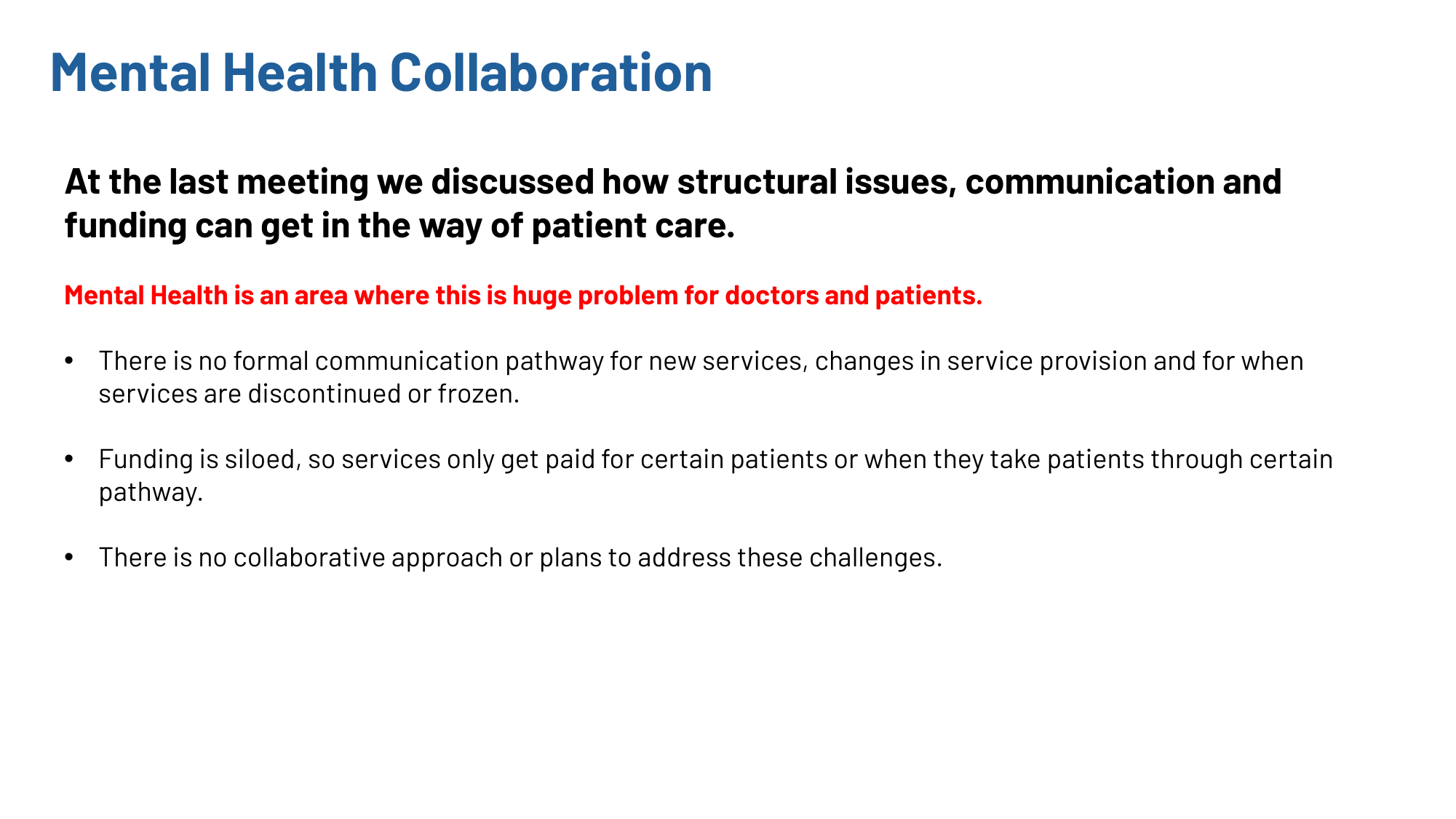

Mental Health Collaboration
At the last meeting we discussed how structural issues, communication and funding can get in the way of patient care.

Mental Health is an area where this is huge problem for doctors and patients.

There is no formal communication pathway for new services, changes in service provision and for when services are discontinued or frozen.

Funding is siloed, so services only get paid for certain patients or when they take patients through certain pathway.

There is no collaborative approach or plans to address these challenges.